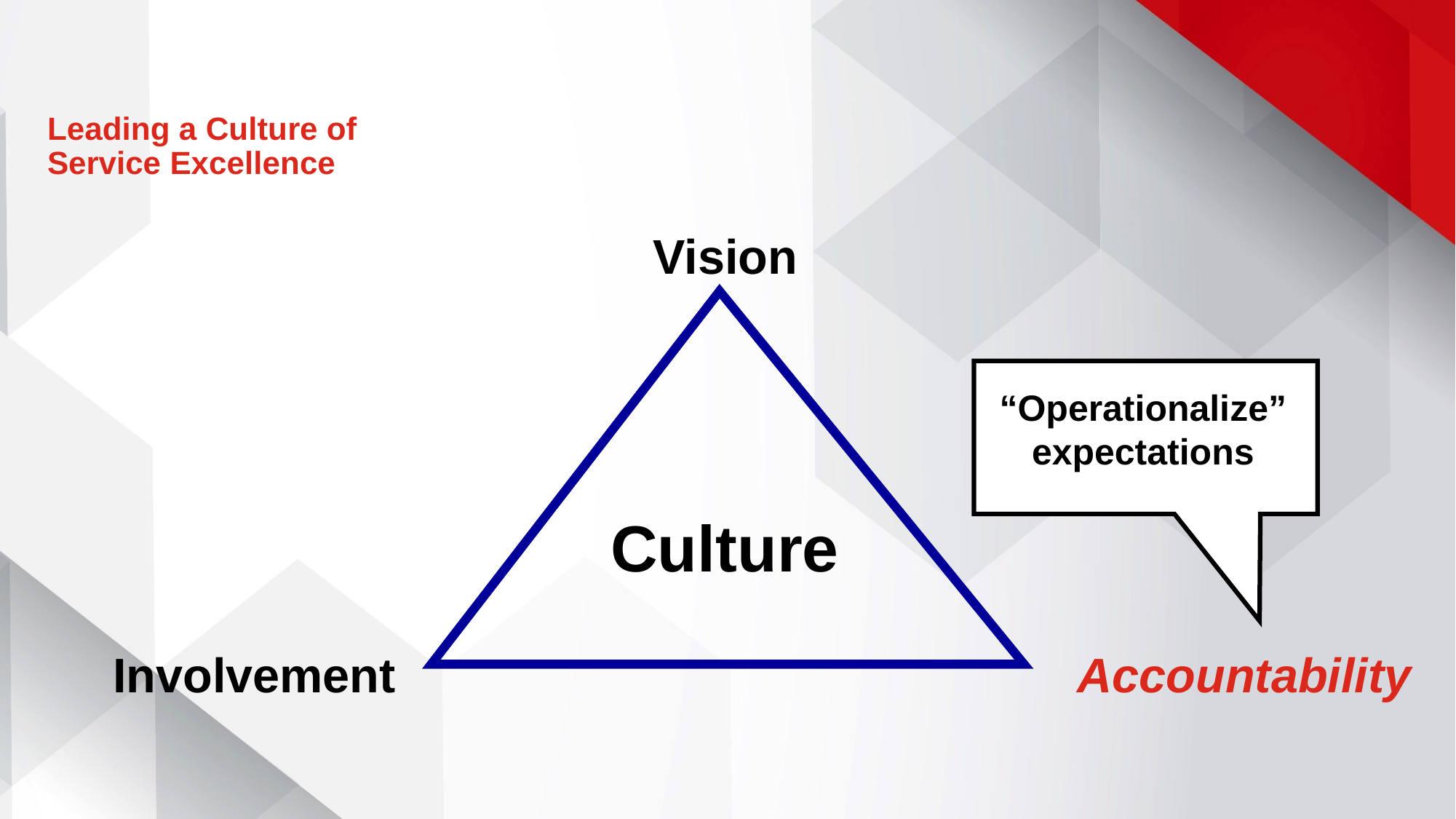

# Leading a Culture of Service Excellence
Vision

“Operationalize”
expectations
Culture
Involvement
Accountability